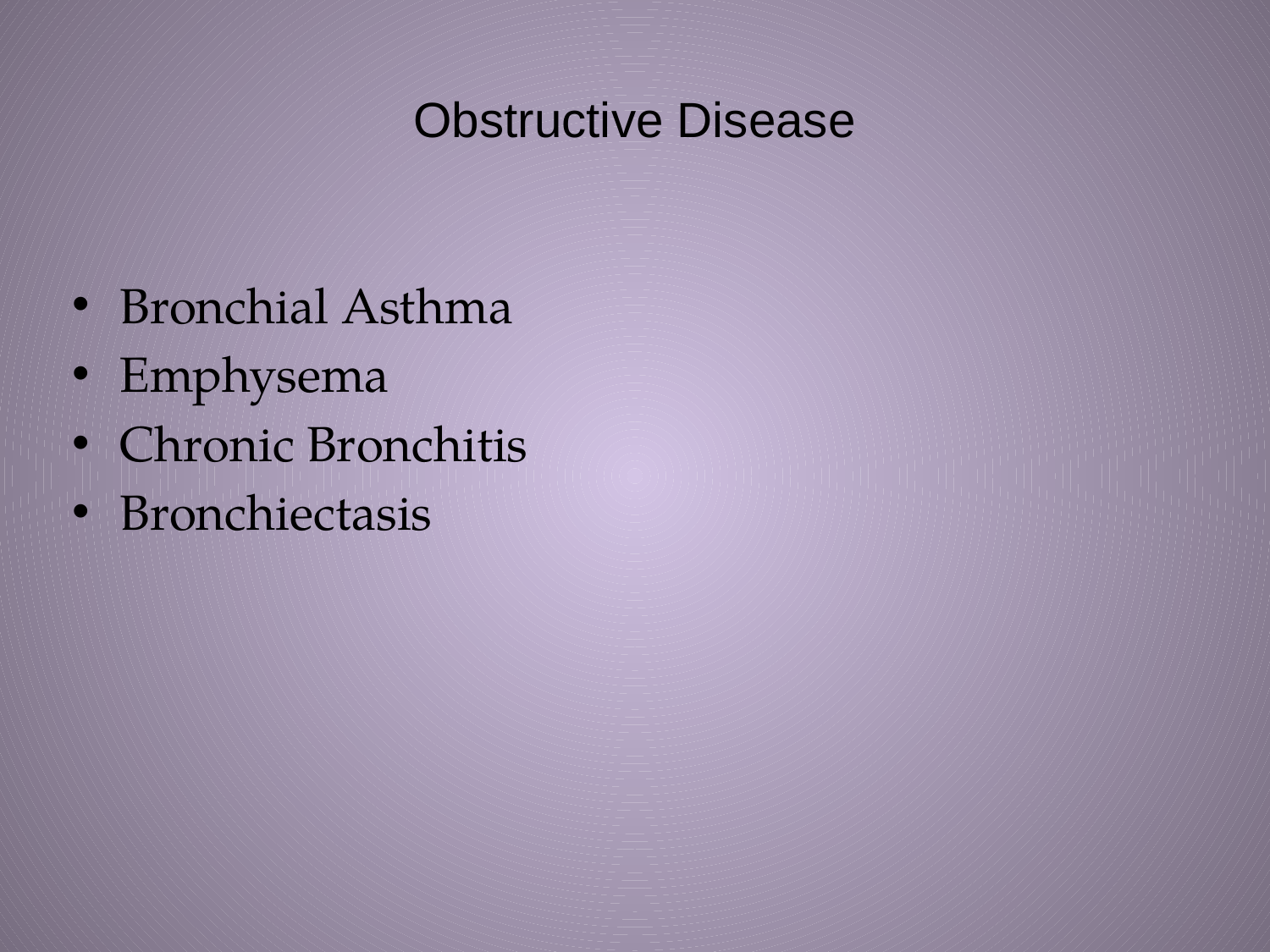

# Obstructive Disease
Bronchial Asthma
Emphysema
Chronic Bronchitis
Bronchiectasis